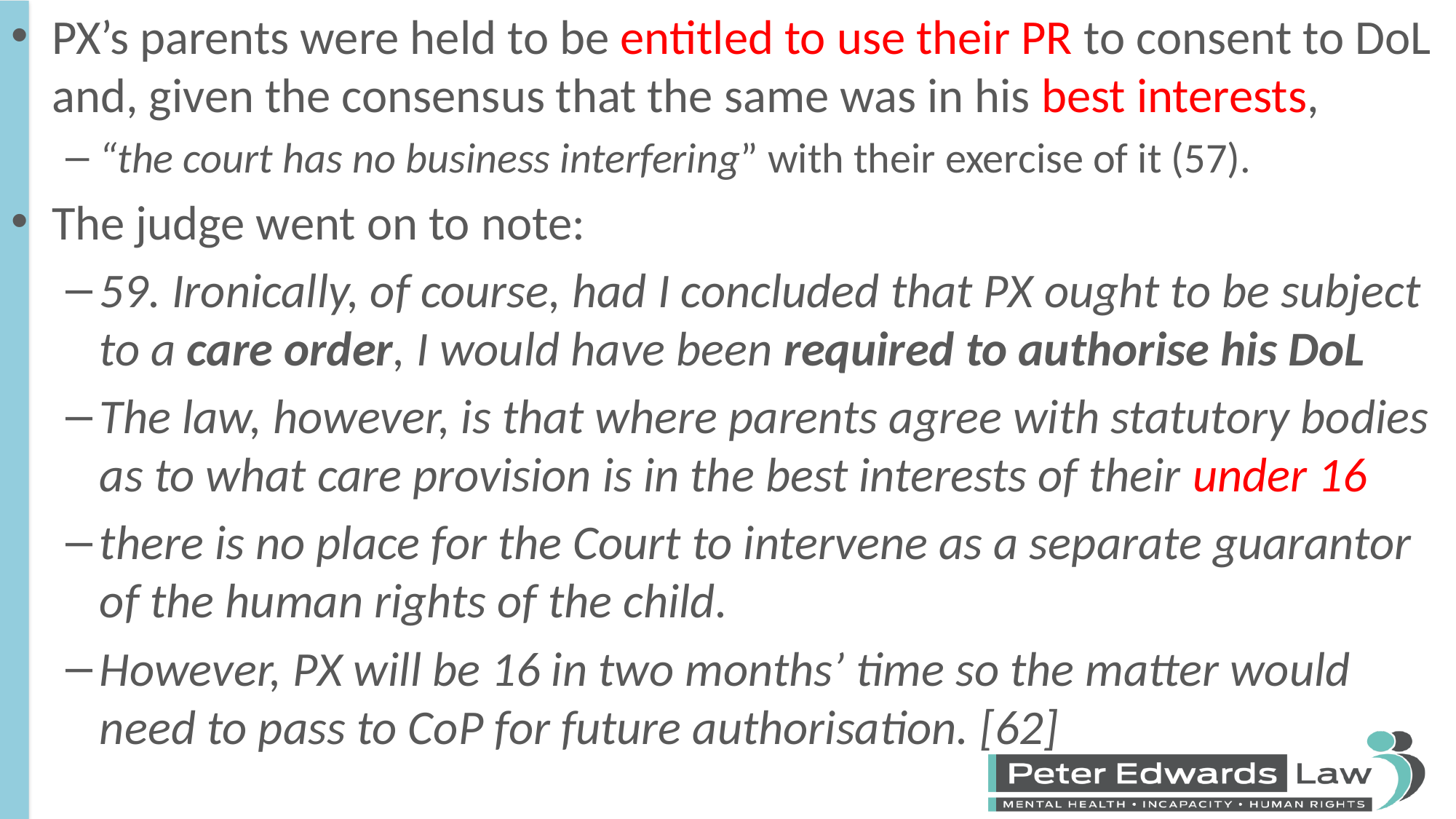

PX’s parents were held to be entitled to use their PR to consent to DoL and, given the consensus that the same was in his best interests,
“the court has no business interfering” with their exercise of it (57).
The judge went on to note:
59. Ironically, of course, had I concluded that PX ought to be subject to a care order, I would have been required to authorise his DoL
The law, however, is that where parents agree with statutory bodies as to what care provision is in the best interests of their under 16
there is no place for the Court to intervene as a separate guarantor of the human rights of the child.
However, PX will be 16 in two months’ time so the matter would need to pass to CoP for future authorisation. [62]